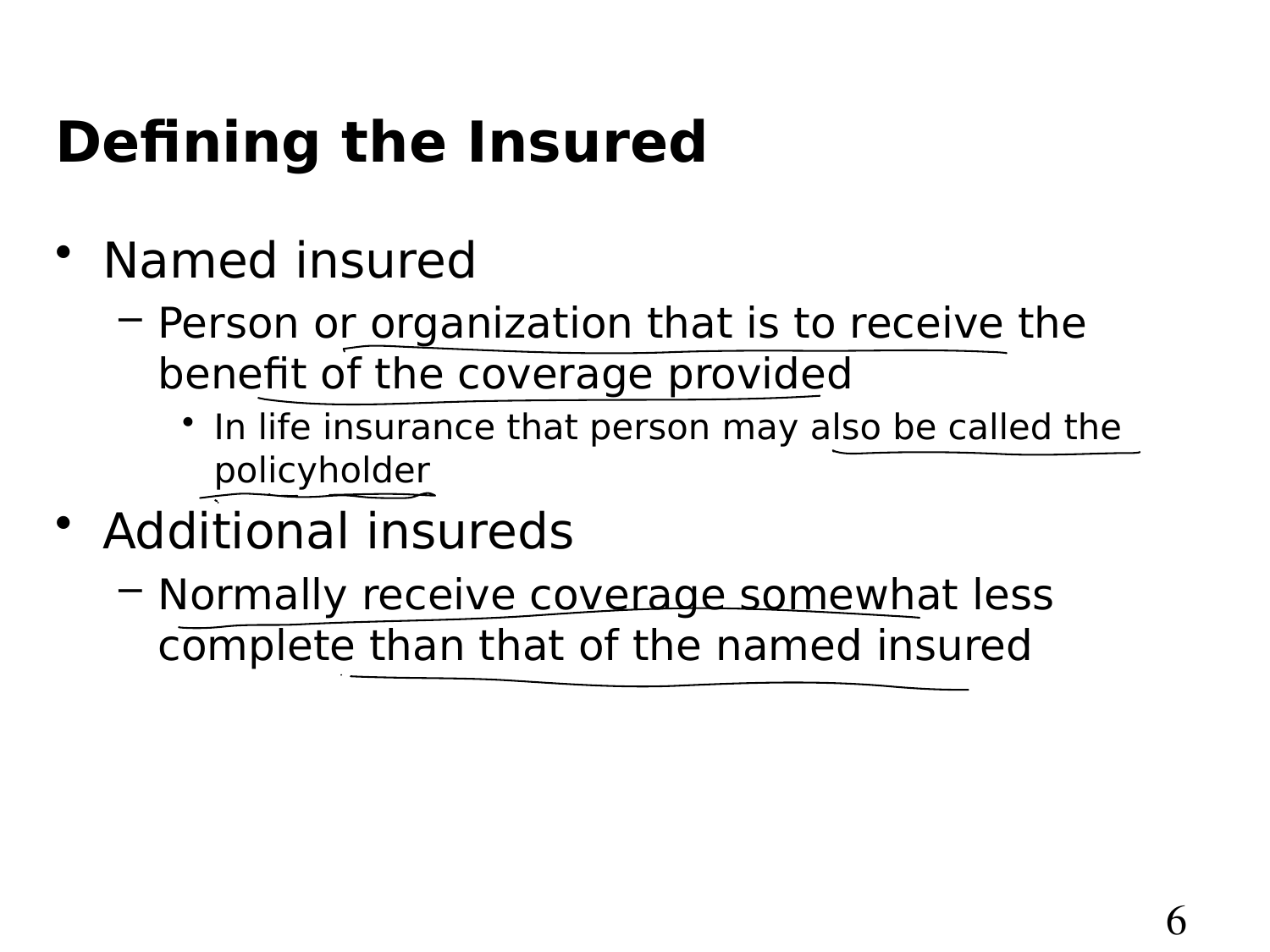

# Defining the Insured
Named insured
Person or organization that is to receive the benefit of the coverage provided
In life insurance that person may also be called the policyholder
Additional insureds
Normally receive coverage somewhat less complete than that of the named insured
6